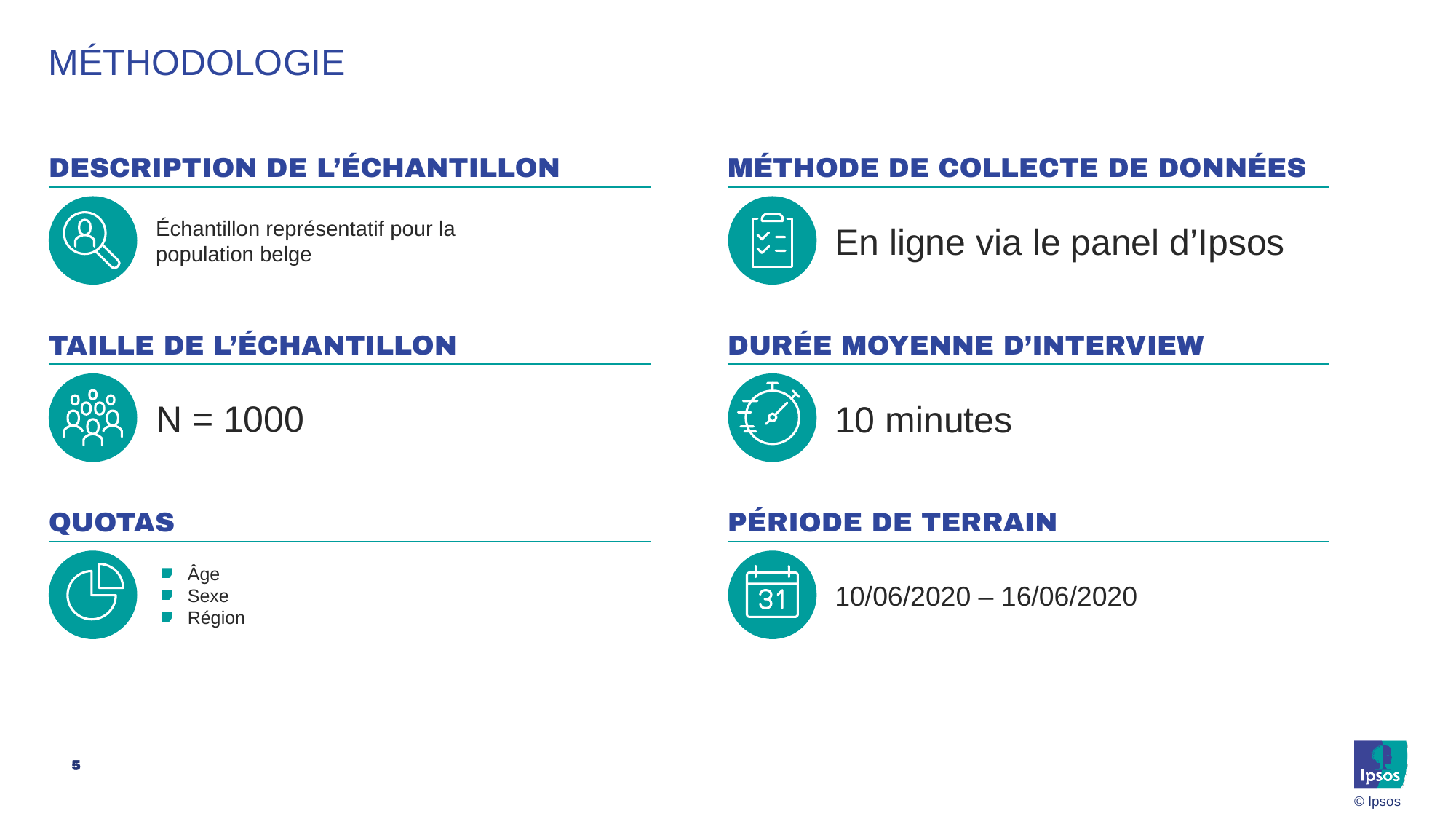

# Méthodologie
Description de l’échantillon
Méthode de collecte de données

Échantillon représentatif pour la population belge
En ligne via le panel d’Ipsos
Taille de l’échantillon
Durée moyenne d’interview

N = 1000
10 minutes
QUOTAs
Période de terrain

Âge
Sexe
Région
10/06/2020 – 16/06/2020
5